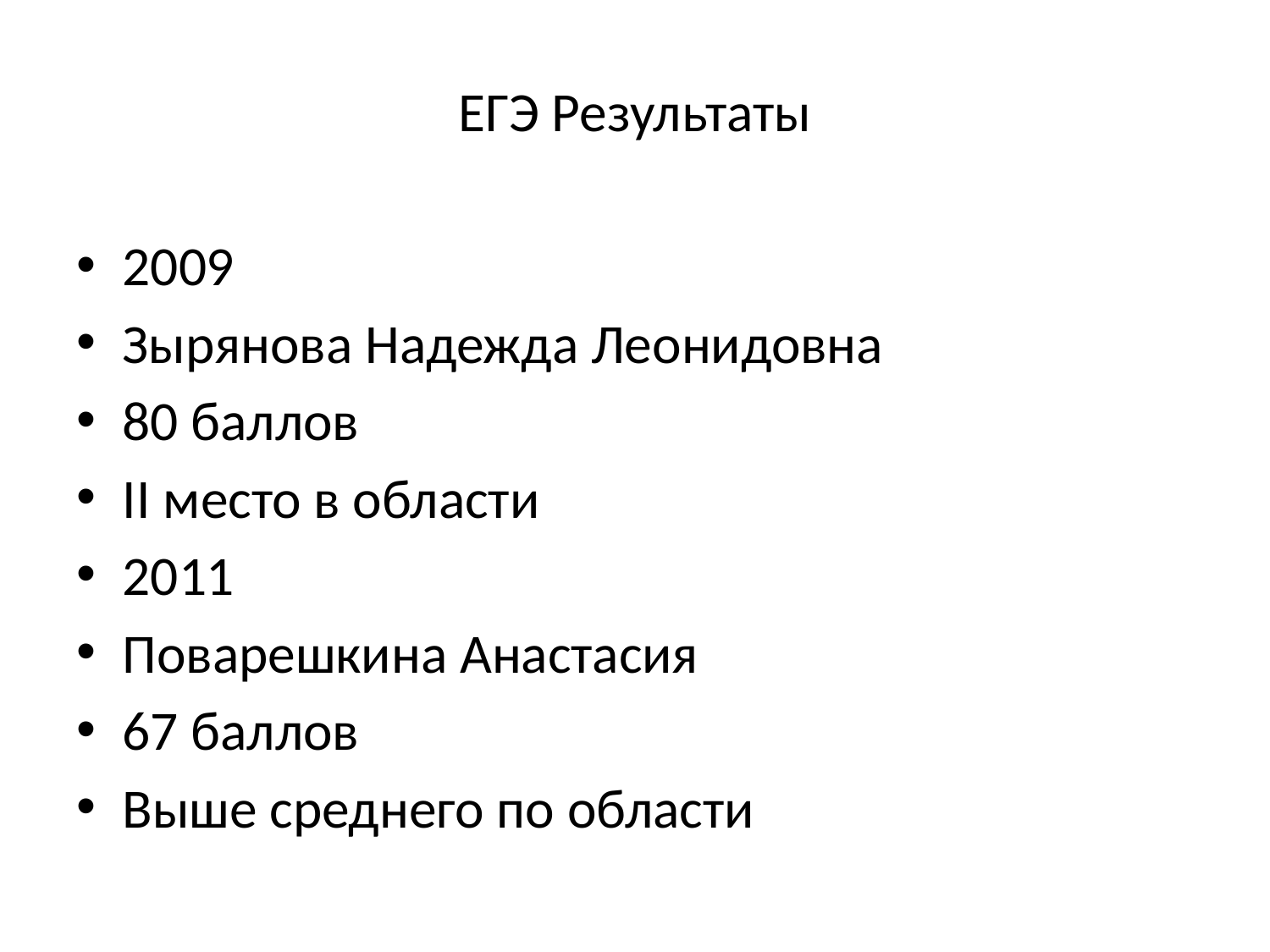

ЕГЭ Результаты

2009
Зырянова Надежда Леонидовна
80 баллов
II место в области
2011
Поварешкина Анастасия
67 баллов
Выше среднего по области